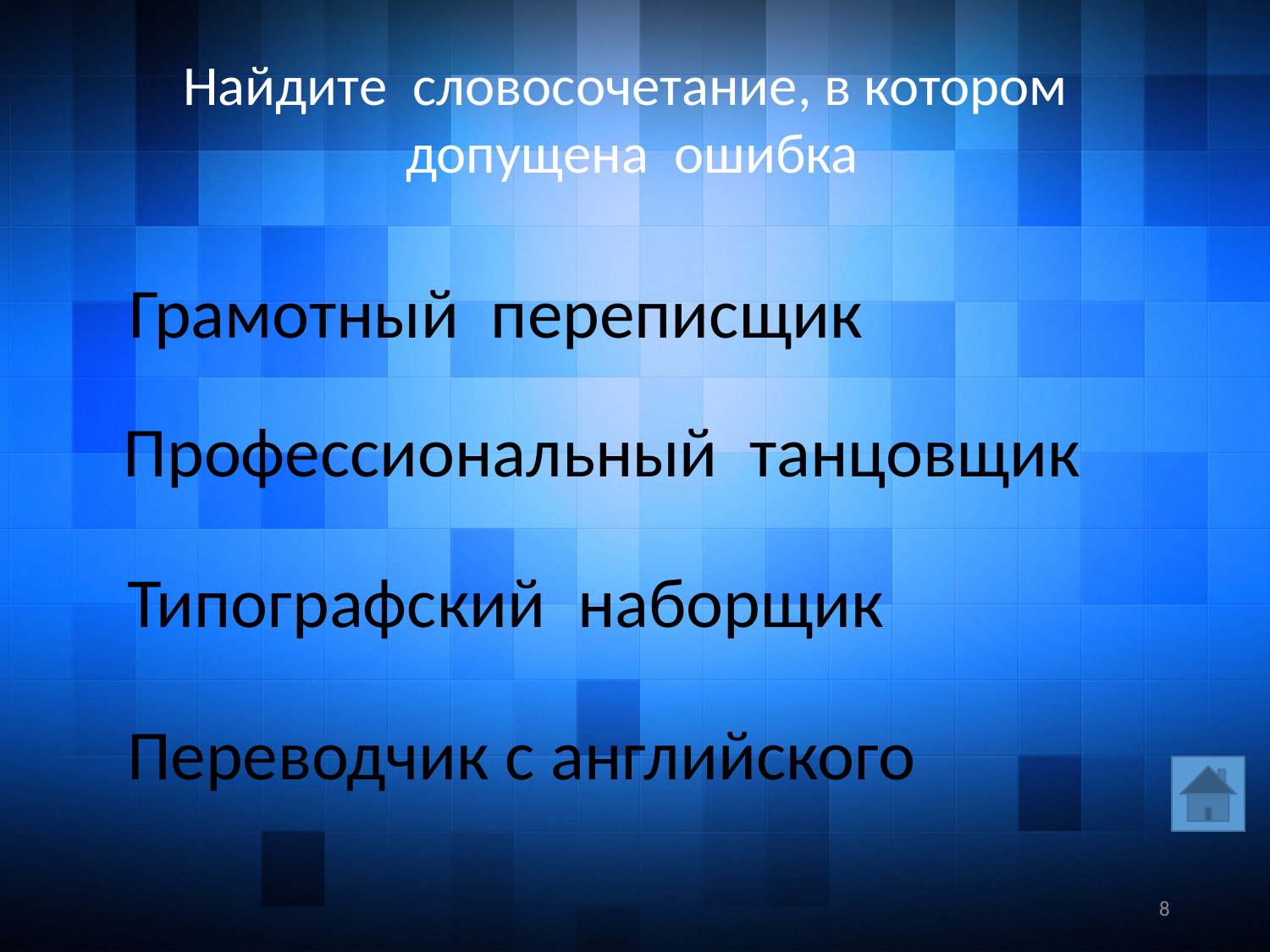

Найдите  словосочетание, в котором  допущена  ошибка
Грамотный  переписщик
Профессиональный  танцовщик
Типографский  наборщик
Переводчик с английского

8